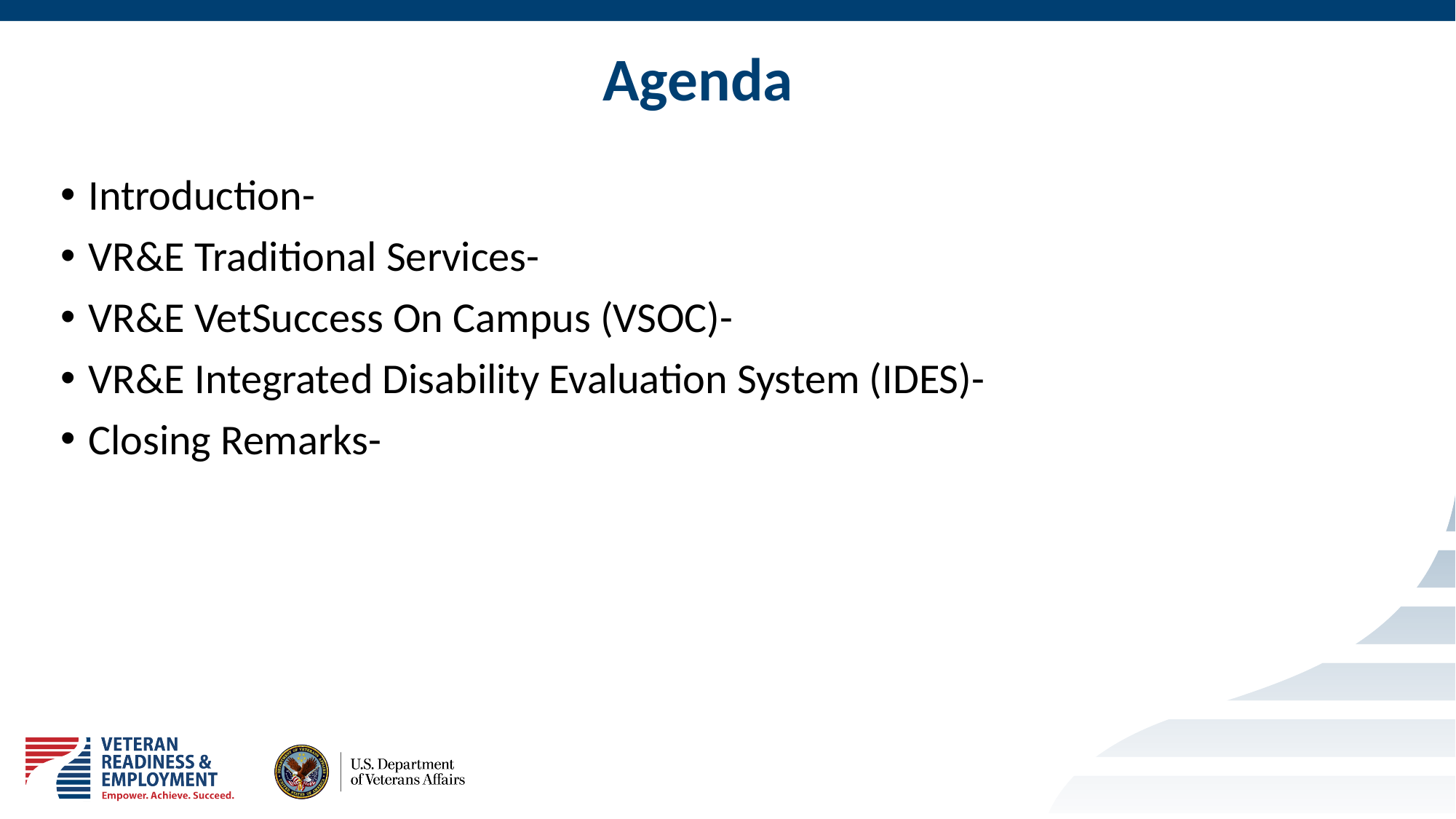

# Agenda
Introduction-
VR&E Traditional Services-
VR&E VetSuccess On Campus (VSOC)-
VR&E Integrated Disability Evaluation System (IDES)-
Closing Remarks-